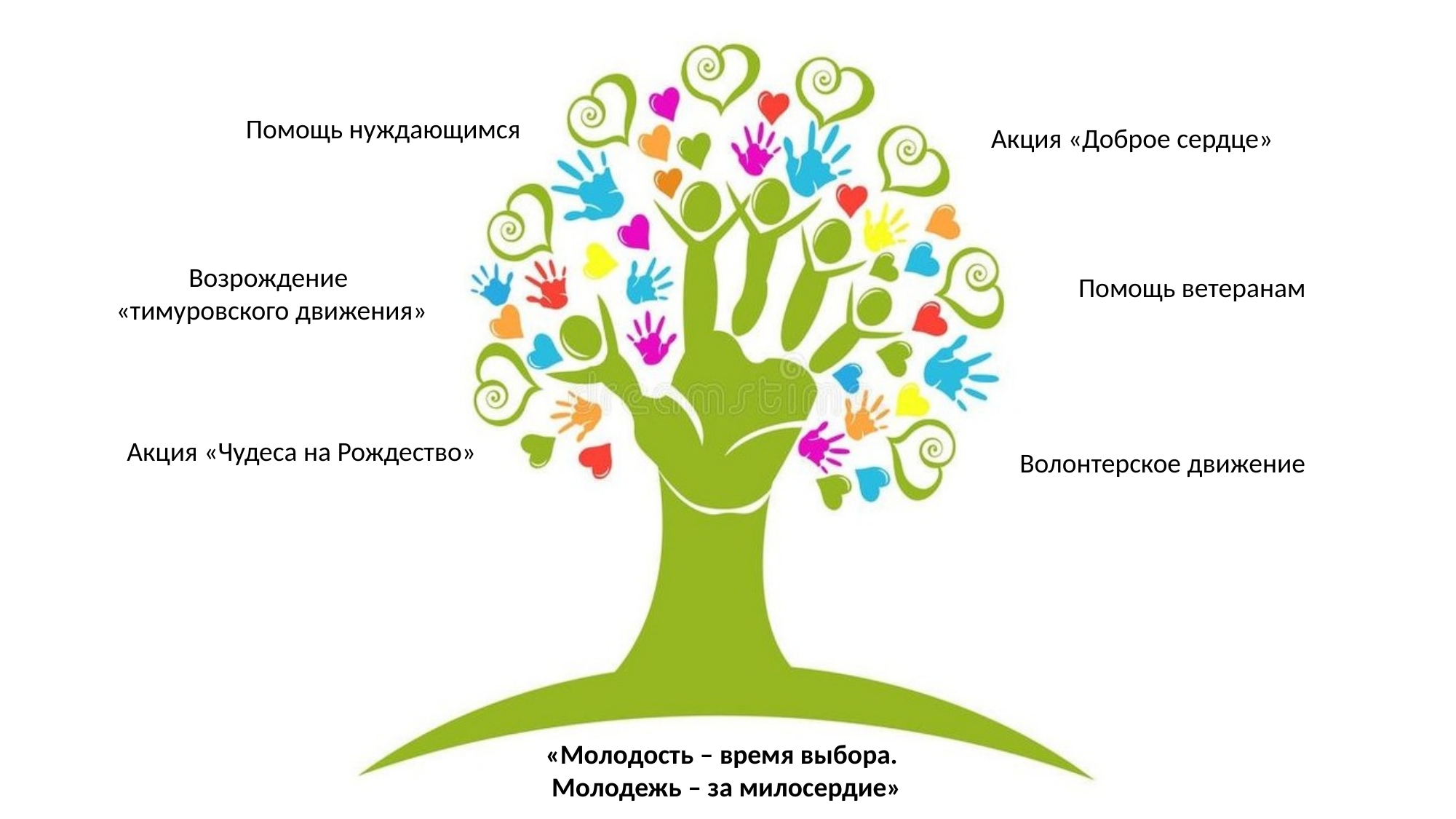

Помощь нуждающимся
Акция «Доброе сердце»
Возрождение
«тимуровского движения»
Помощь ветеранам
Акция «Чудеса на Рождество»
Волонтерское движение
«Молодость – время выбора.
 Молодежь – за милосердие»